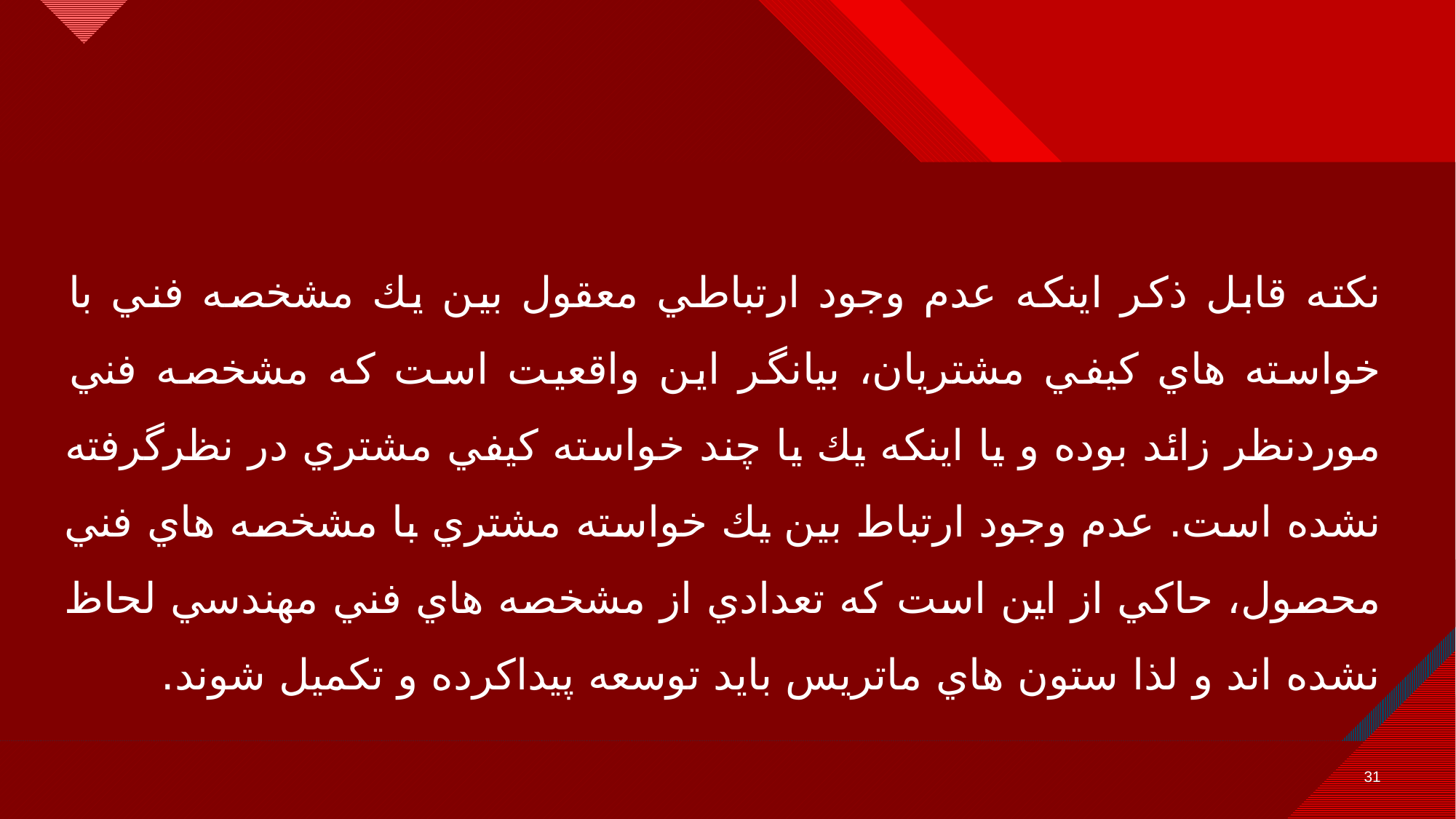

نكته قابل ذكر اينكه عدم وجود ارتباطي معقول بين يك مشخصه فني با خواسته هاي كيفي مشتريان، بيانگر اين واقعيت است كه مشخصه فني موردنظر زائد بوده و يا اينكه يك يا چند خواسته كيفي مشتري در نظرگرفته نشده است. عدم وجود ارتباط بين يك خواسته مشتري با مشخصه هاي فني محصول، حاكي از اين است كه تعدادي از مشخصه هاي فني مهندسي لحاظ نشده اند و لذا ستون هاي ماتريس بايد توسعه پيداكرده و تكميل شوند.
31